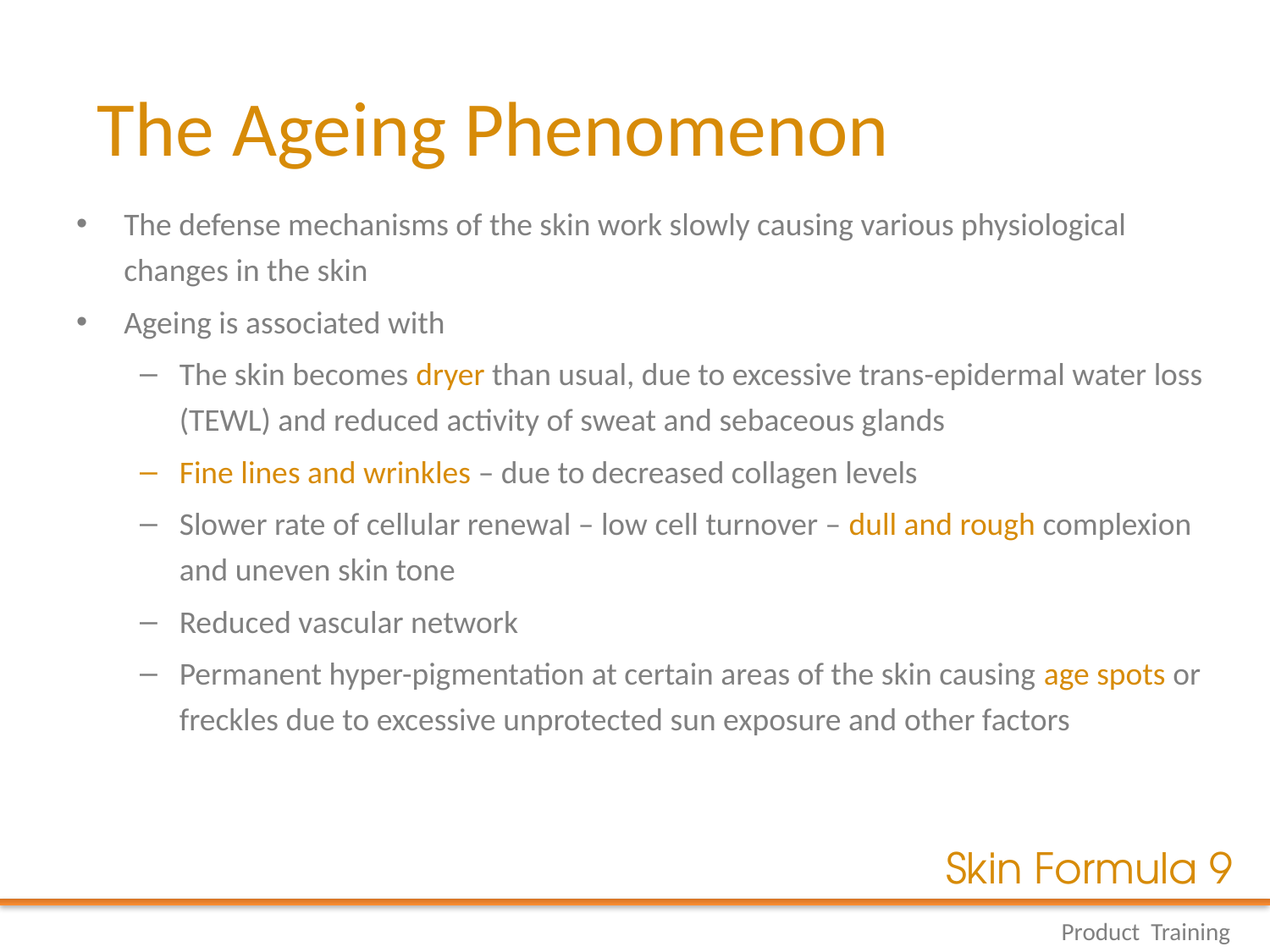

# The Ageing Phenomenon
The defense mechanisms of the skin work slowly causing various physiological changes in the skin
Ageing is associated with
The skin becomes dryer than usual, due to excessive trans-epidermal water loss (TEWL) and reduced activity of sweat and sebaceous glands
Fine lines and wrinkles – due to decreased collagen levels
Slower rate of cellular renewal – low cell turnover – dull and rough complexion and uneven skin tone
Reduced vascular network
Permanent hyper-pigmentation at certain areas of the skin causing age spots or freckles due to excessive unprotected sun exposure and other factors
Skin Formula 9

Product  Training